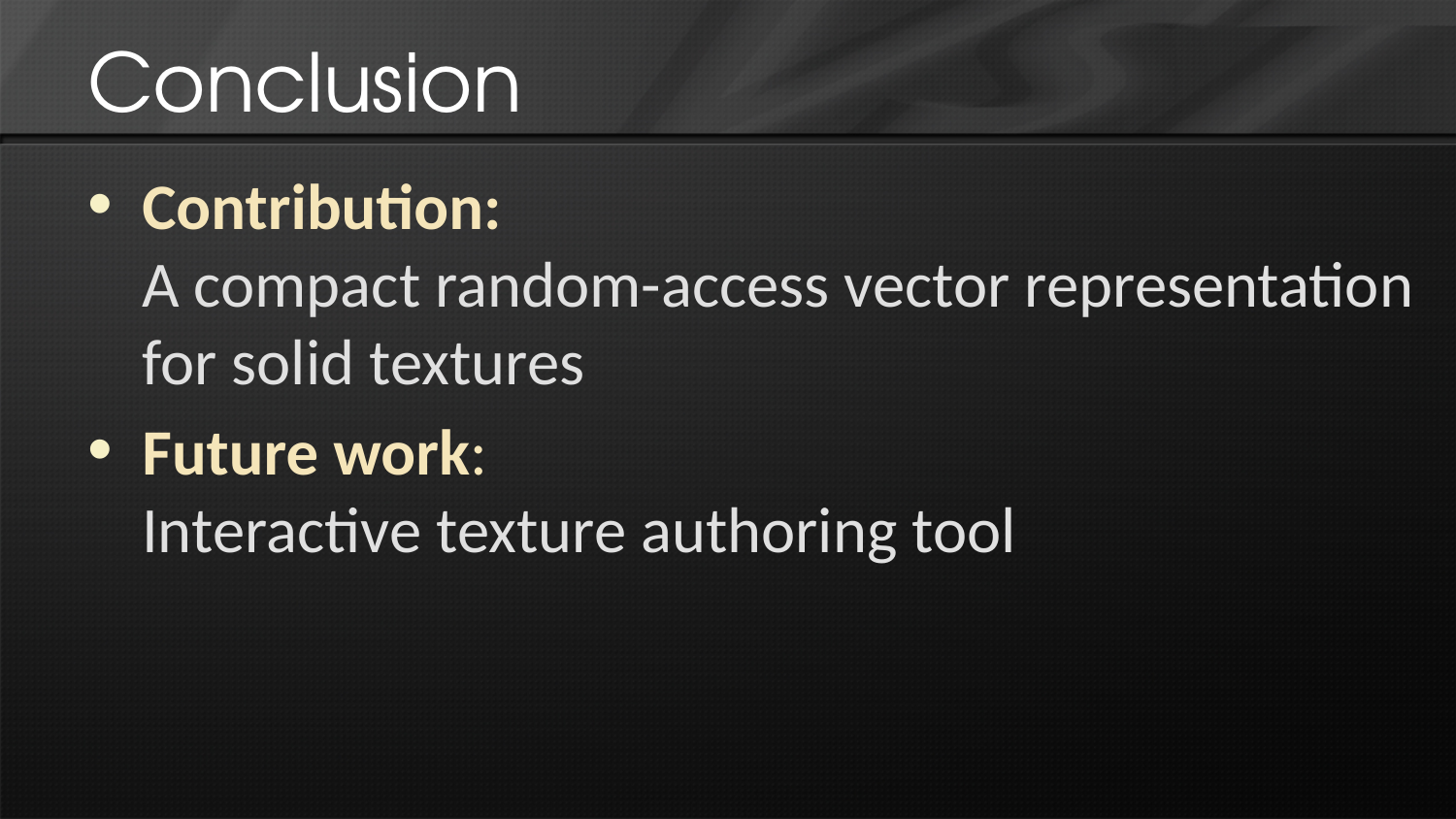

# Conclusion
Contribution:
A compact random-access vector representation for solid textures
Future work:
Interactive texture authoring tool